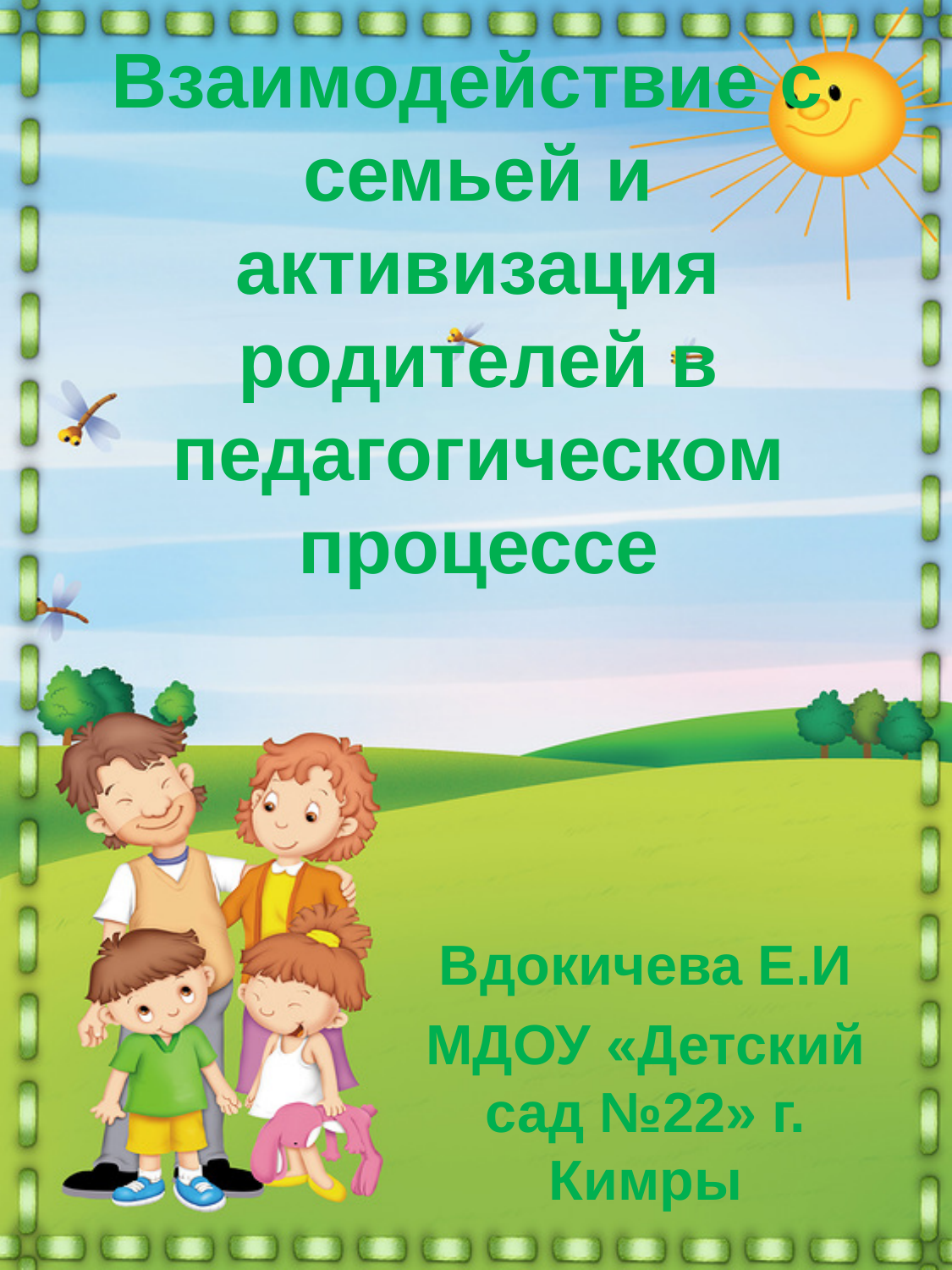

# Взаимодействие с  семьей и активизация родителей в педагогическом процессе
Вдокичева Е.И
МДОУ «Детский сад №22» г. Кимры